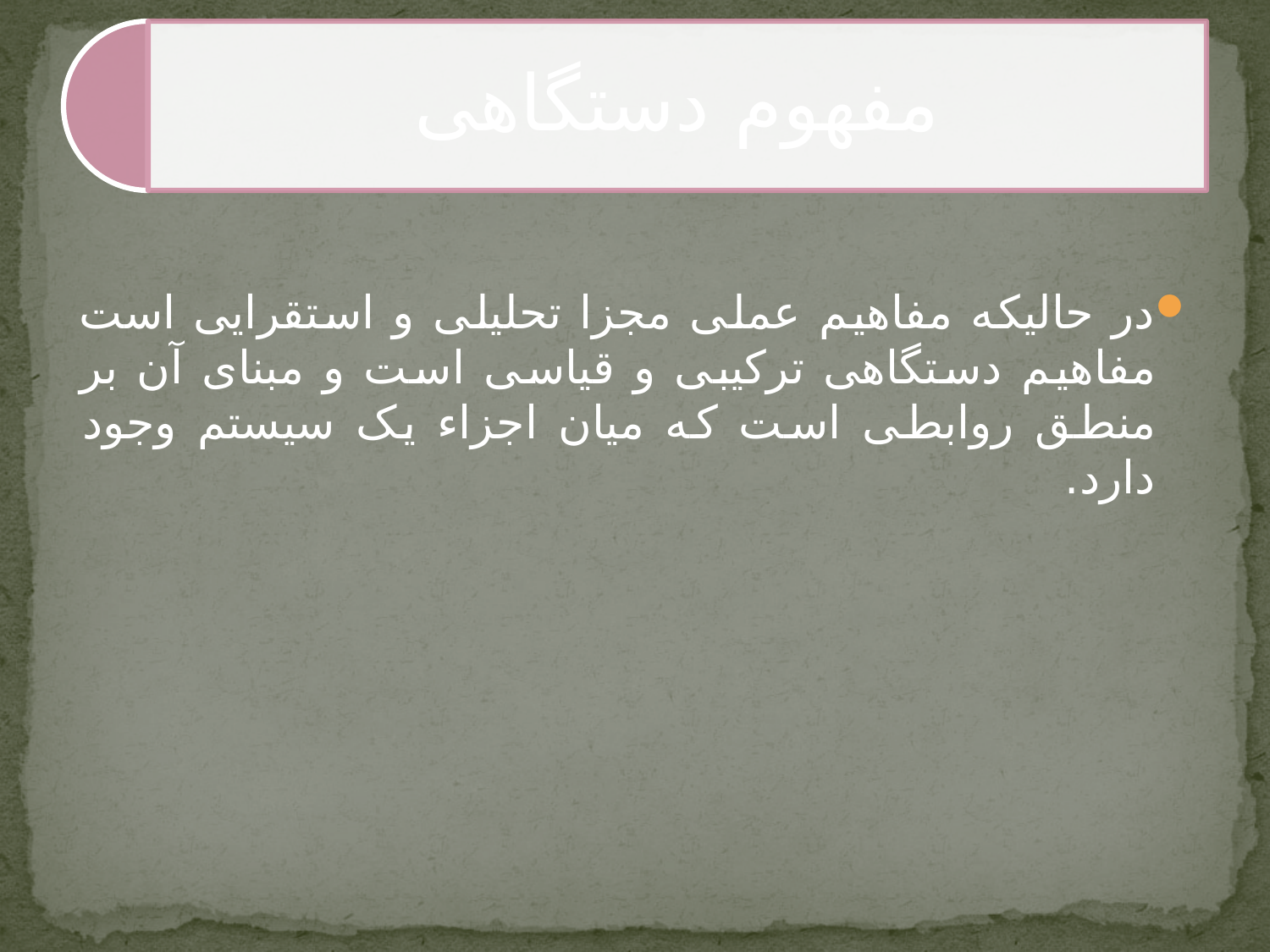

مفهوم دستگاهی

در حالیکه مفاهیم عملی مجزا تحلیلی و استقرایی است مفاهیم دستگاهی ترکیبی و قیاسی است و مبنای آن بر منطق روابطی است که میان اجزاء یک سیستم وجود دارد.